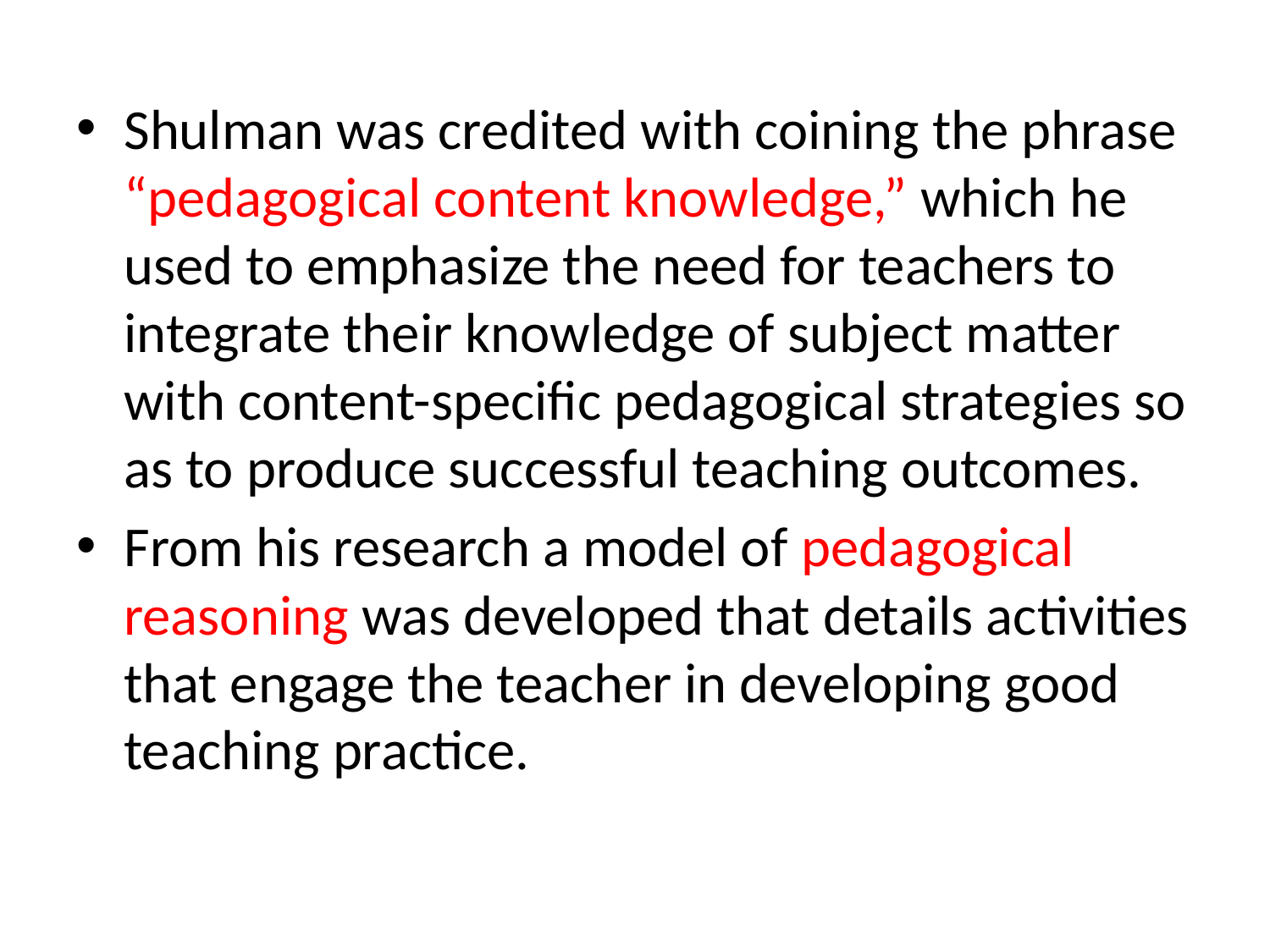

Shulman was credited with coining the phrase “pedagogical content knowledge,” which he used to emphasize the need for teachers to integrate their knowledge of subject matter with content-specific pedagogical strategies so as to produce successful teaching outcomes.
From his research a model of pedagogical reasoning was developed that details activities that engage the teacher in developing good teaching practice.